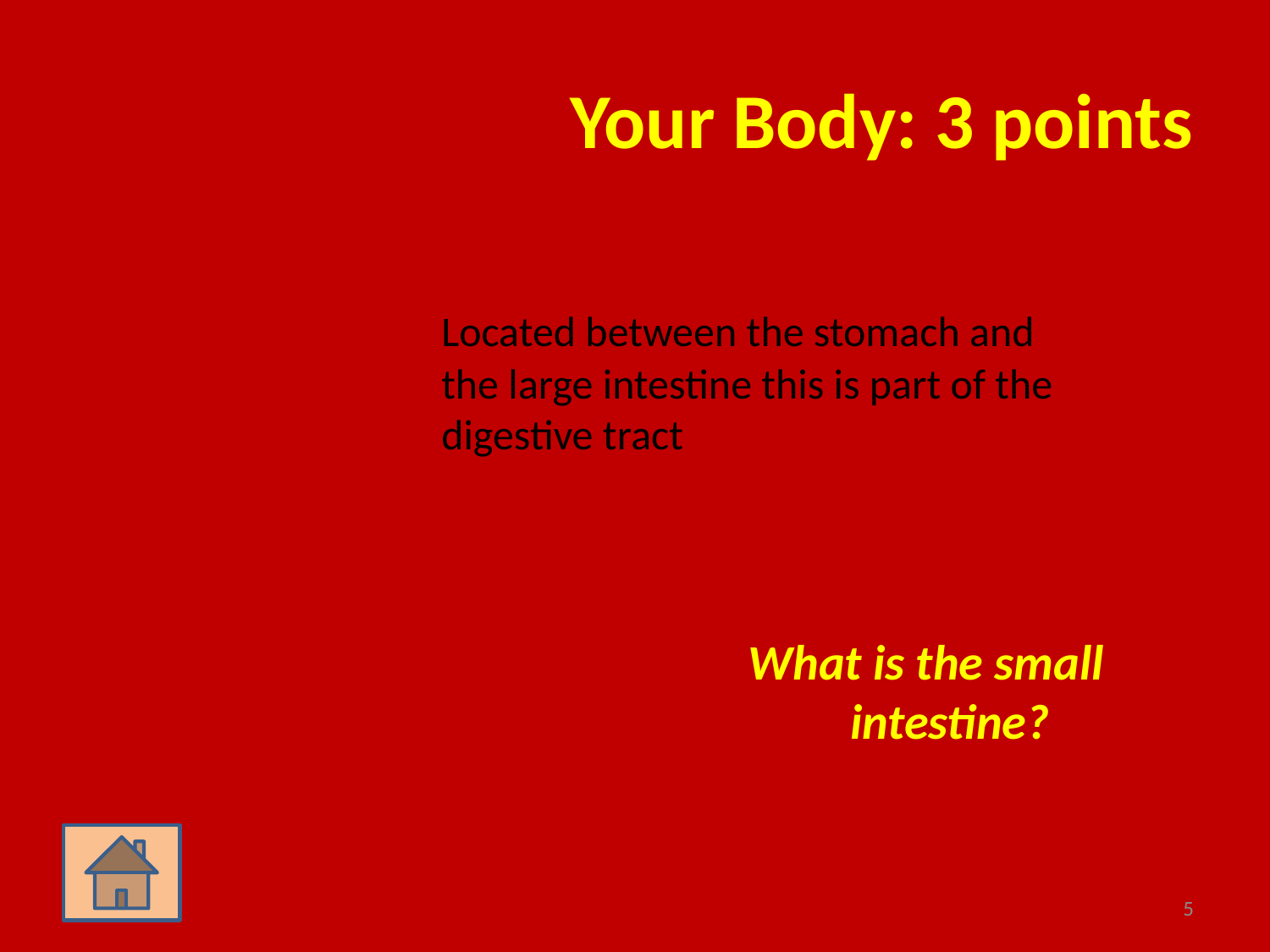

# Your Body: 3 points

	Located between the stomach and the large intestine this is part of the digestive tract
What is the small intestine?

5